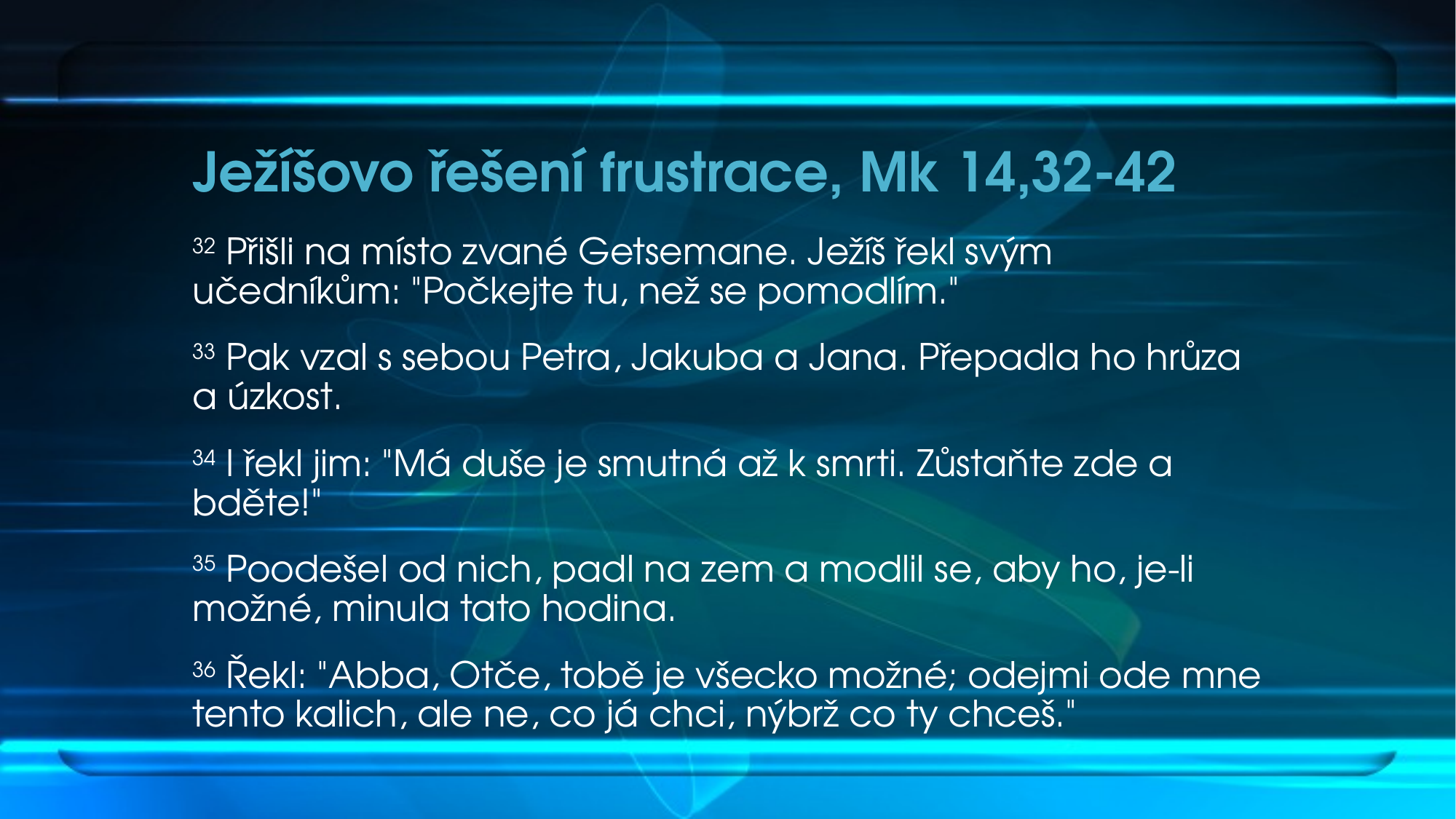

# Ježíšovo řešení frustrace, Mk 14,32-42
32 Přišli na místo zvané Getsemane. Ježíš řekl svým učedníkům: "Počkejte tu, než se pomodlím."
33 Pak vzal s sebou Petra, Jakuba a Jana. Přepadla ho hrůza a úzkost.
34 I řekl jim: "Má duše je smutná až k smrti. Zůstaňte zde a bděte!"
35 Poodešel od nich, padl na zem a modlil se, aby ho, je-li možné, minula tato hodina.
36 Řekl: "Abba, Otče, tobě je všecko možné; odejmi ode mne tento kalich, ale ne, co já chci, nýbrž co ty chceš."